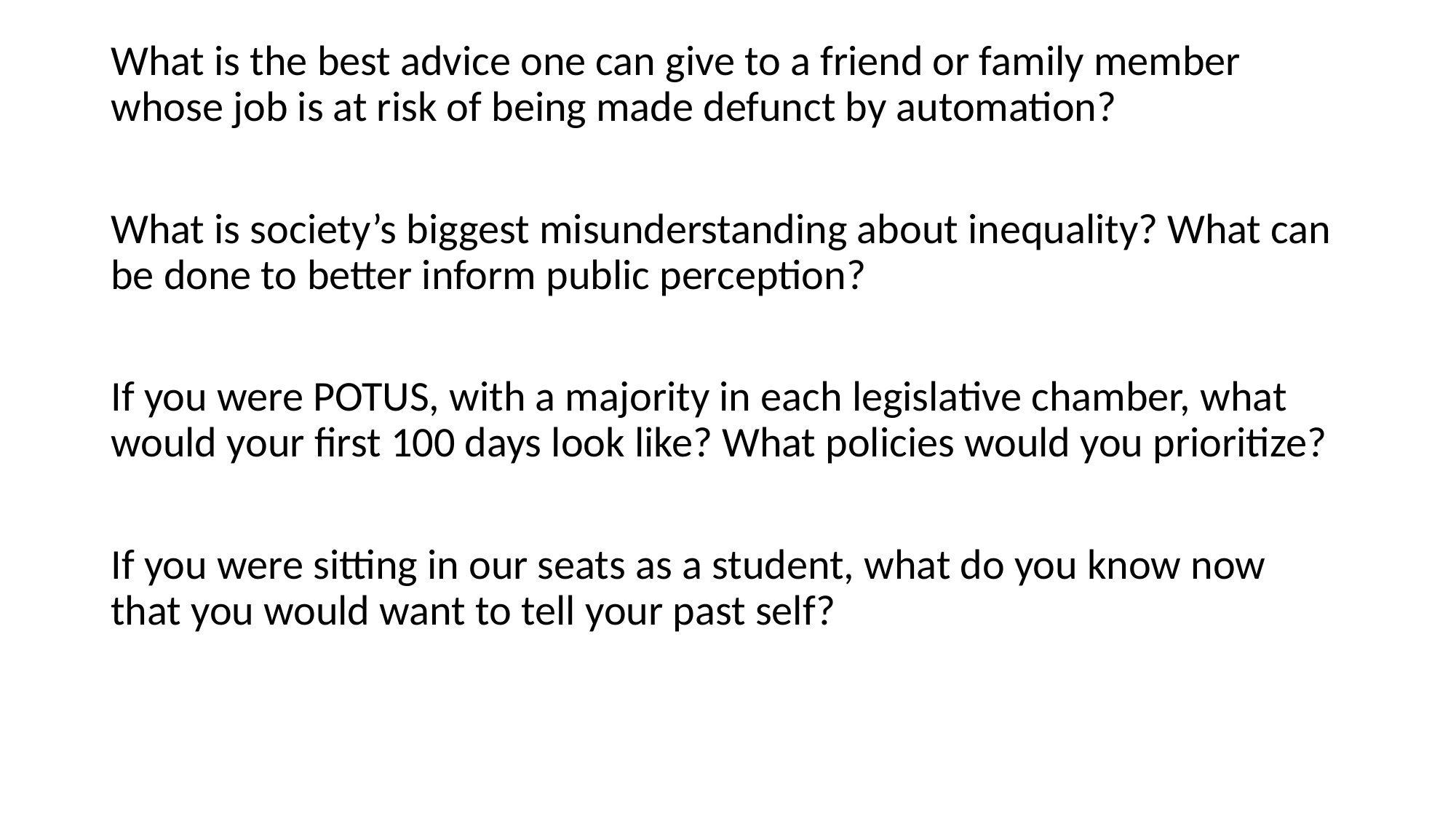

What is the best advice one can give to a friend or family member whose job is at risk of being made defunct by automation?

What is society’s biggest misunderstanding about inequality? What can be done to better inform public perception?

If you were POTUS, with a majority in each legislative chamber, what would your first 100 days look like? What policies would you prioritize?

If you were sitting in our seats as a student, what do you know now that you would want to tell your past self?